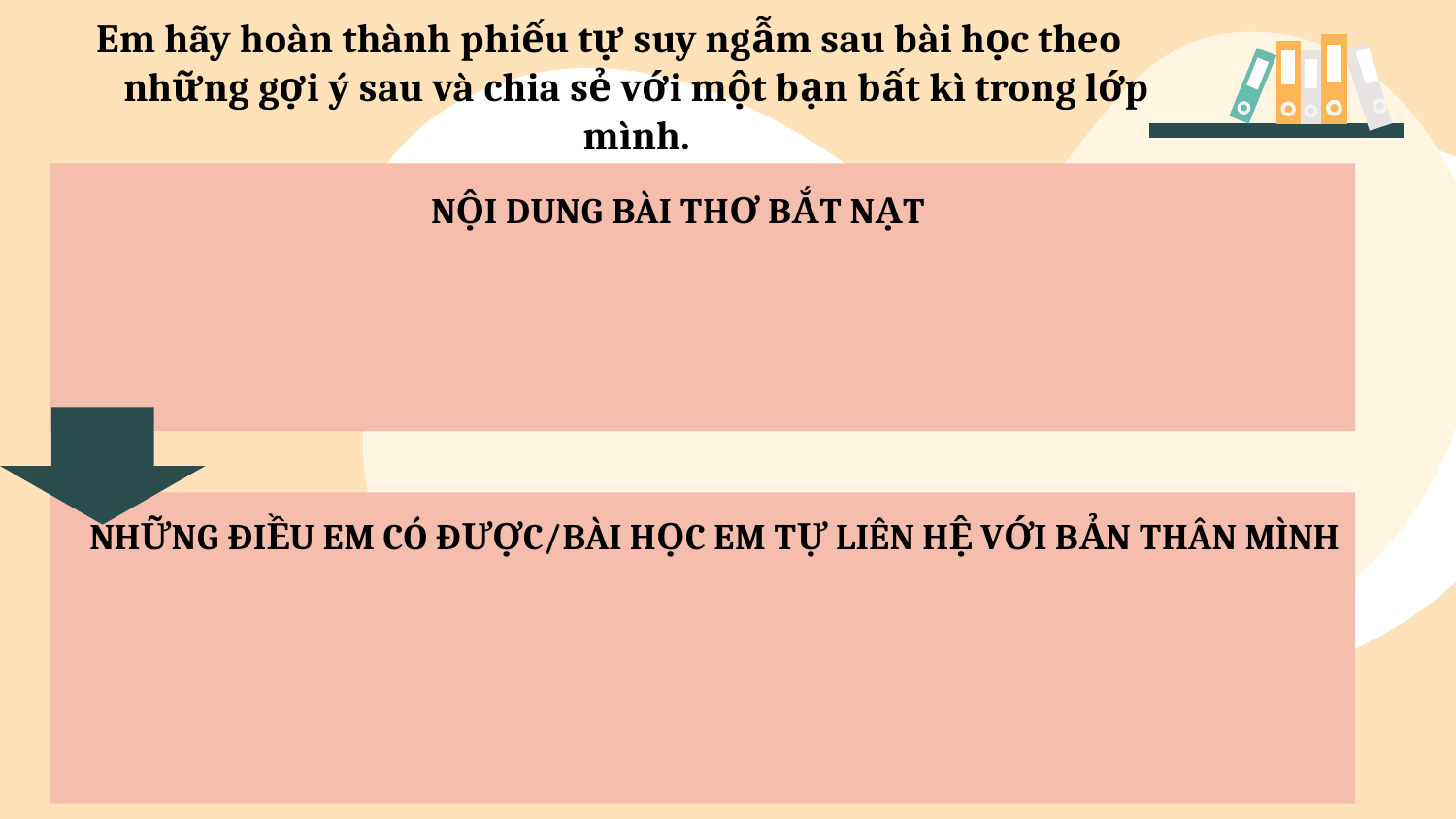

Em hãy hoàn thành phiếu tự suy ngẫm sau bài học theo những gợi ý sau và chia sẻ với một bạn bất kì trong lớp mình.
NỘI DUNG BÀI THƠ BẮT NẠT

NHỮNG ĐIỀU EM CÓ ĐƯỢC/BÀI HỌC EM TỰ LIÊN HỆ VỚI BẢN THÂN MÌNH